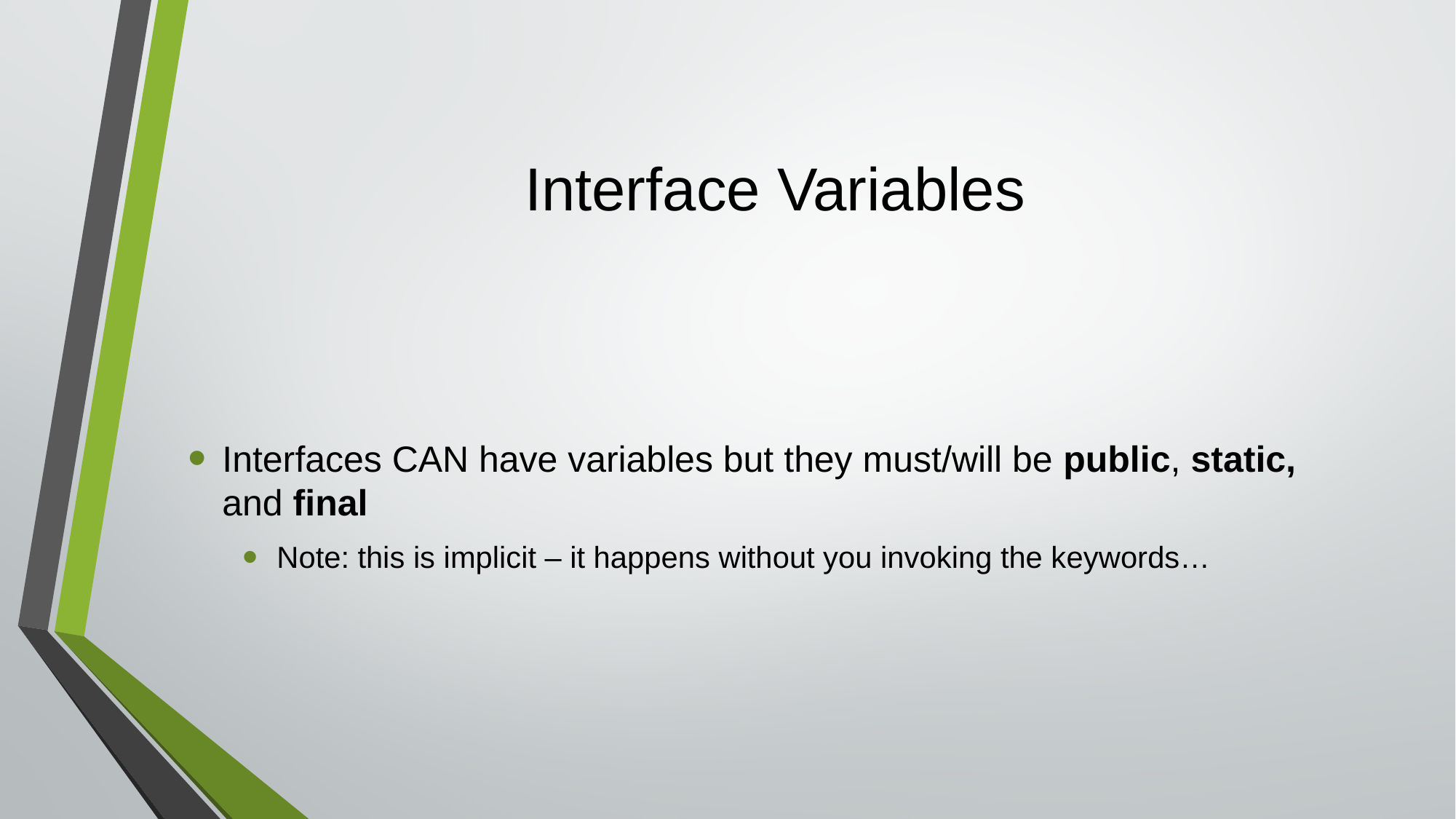

# Interface Variables
Interfaces CAN have variables but they must/will be public, static, and final
Note: this is implicit – it happens without you invoking the keywords…